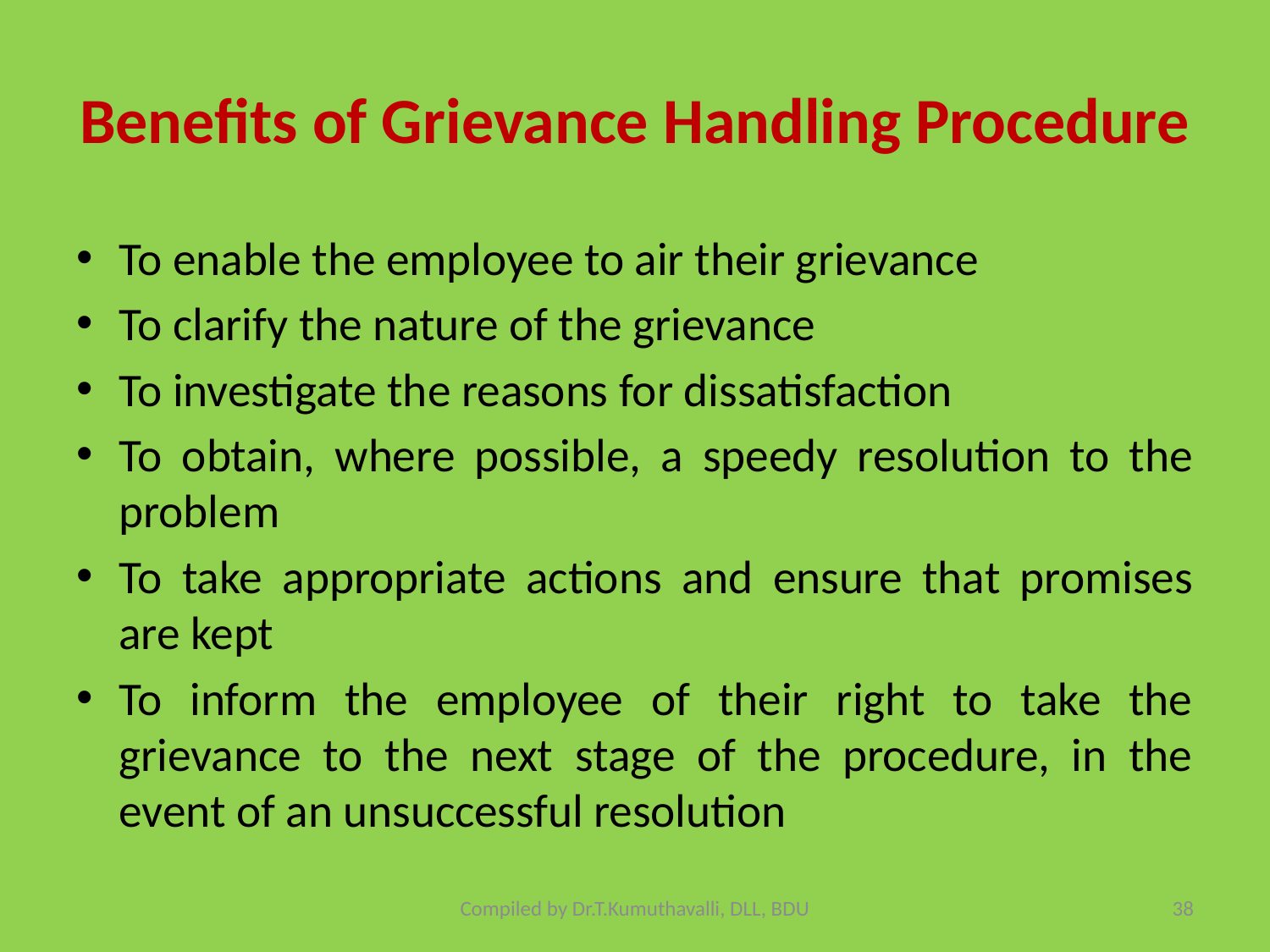

# Benefits of Grievance Handling Procedure
To enable the employee to air their grievance
To clarify the nature of the grievance
To investigate the reasons for dissatisfaction
To obtain, where possible, a speedy resolution to the problem
To take appropriate actions and ensure that promises are kept
To inform the employee of their right to take the grievance to the next stage of the procedure, in the event of an unsuccessful resolution
Compiled by Dr.T.Kumuthavalli, DLL, BDU
38